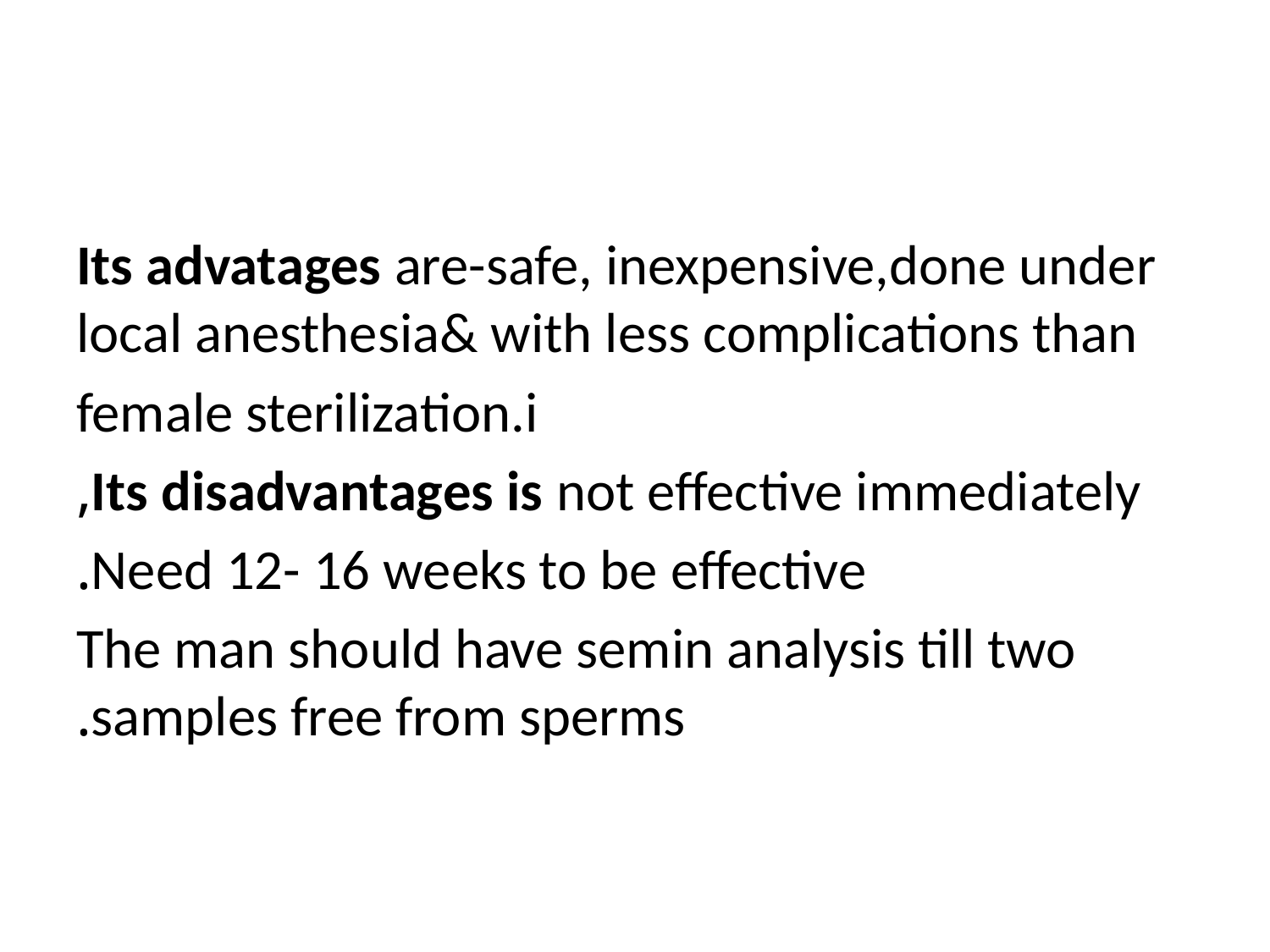

Its advatages are-safe, inexpensive,done under local anesthesia& with less complications than
female sterilization.i
  Its disadvantages is not effective immediately,
Need 12- 16 weeks to be effective.
The man should have semin analysis till two samples free from sperms.